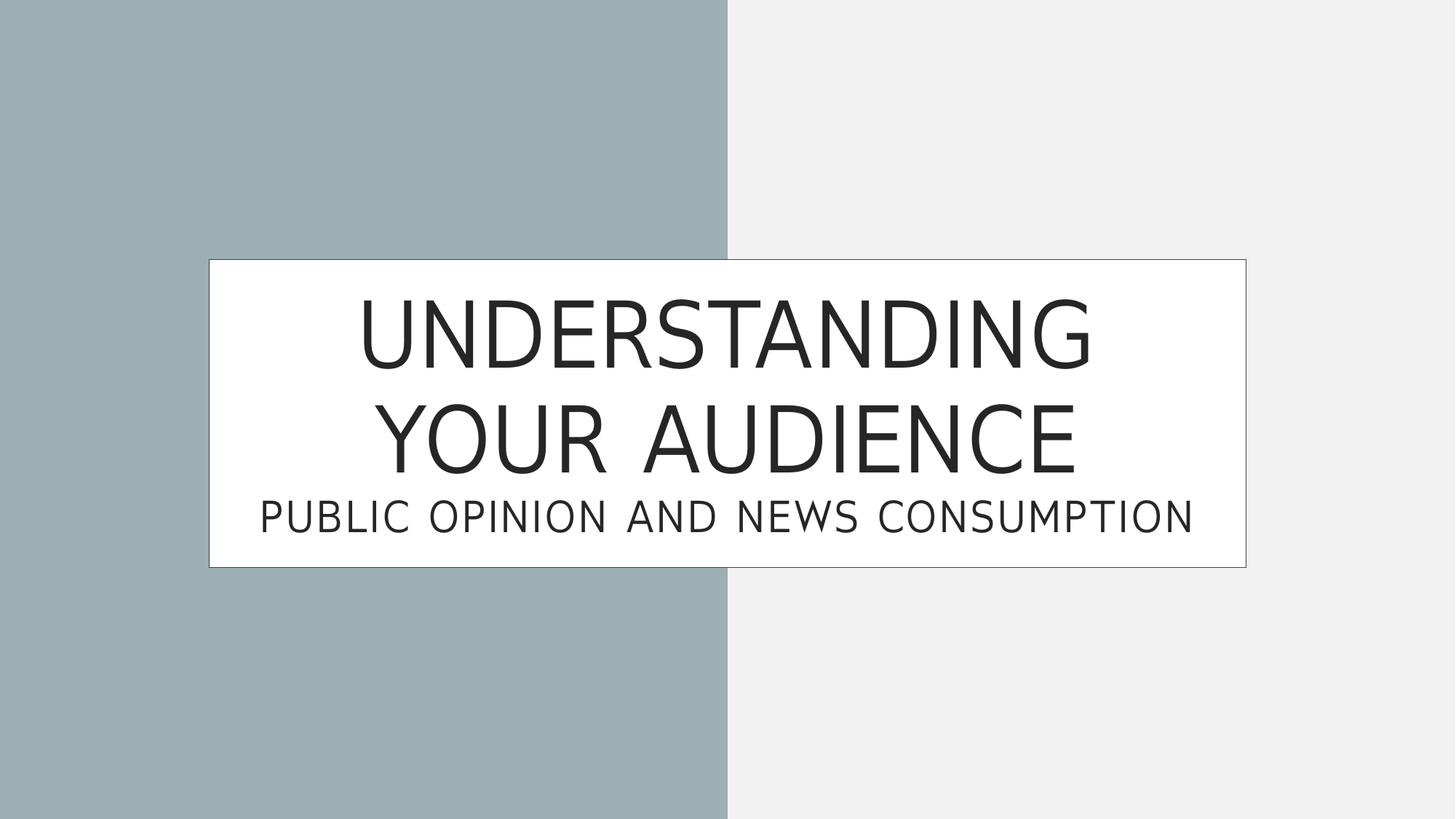

Understanding your audience
Public opinion and news consumption